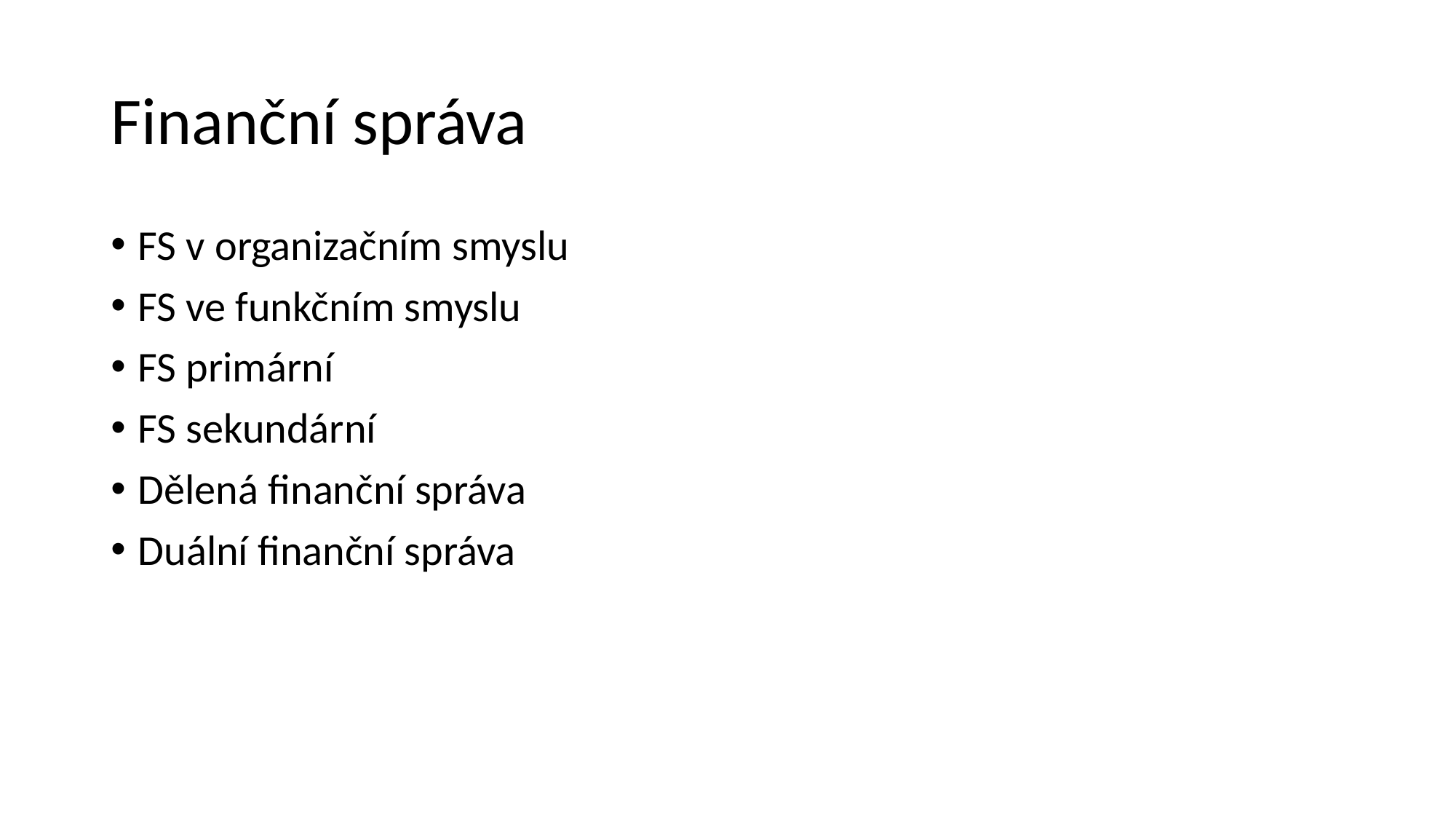

# Finanční správa
FS v organizačním smyslu
FS ve funkčním smyslu
FS primární
FS sekundární
Dělená finanční správa
Duální finanční správa